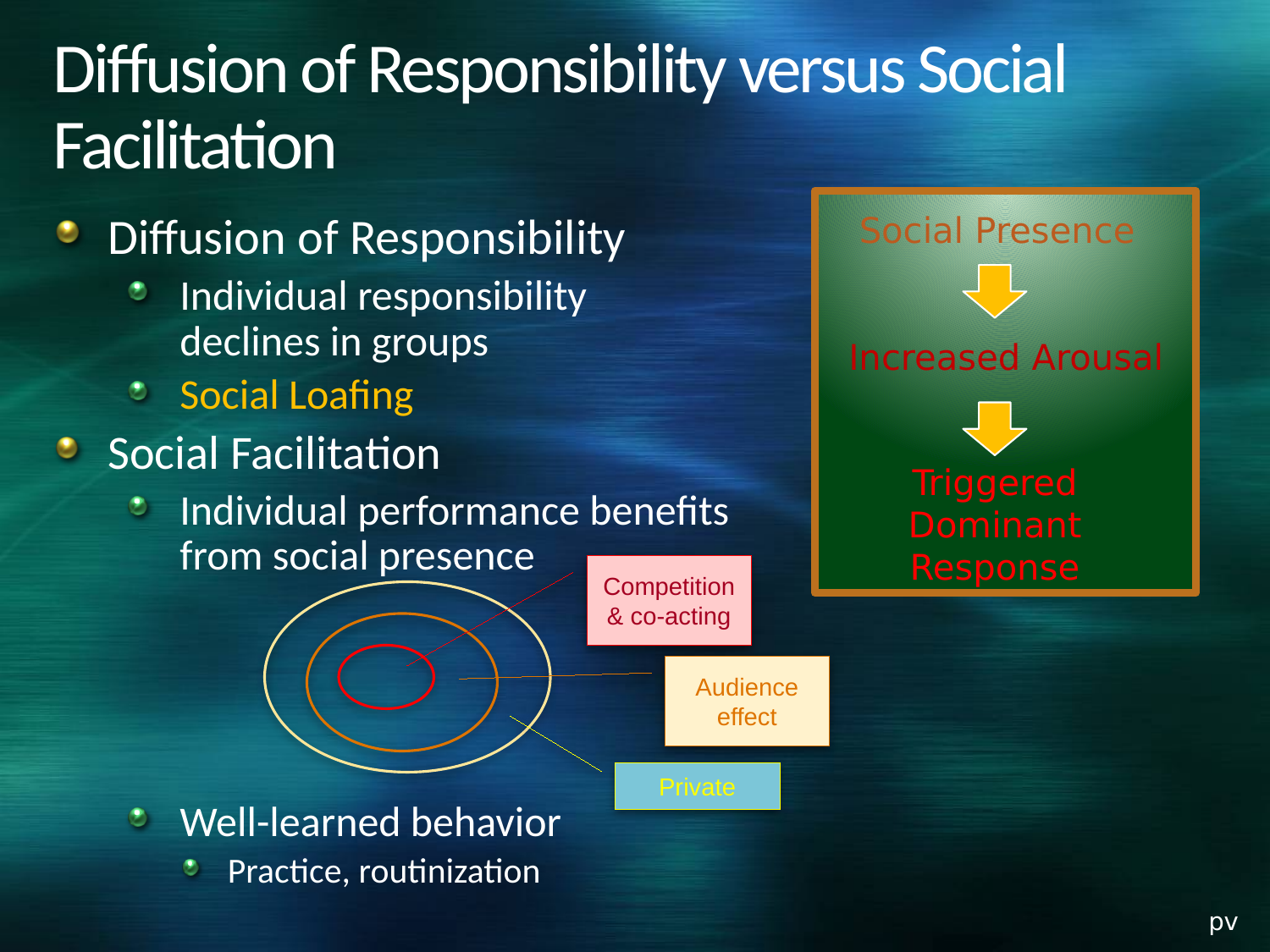

# Diffusion of Responsibility versus Social Facilitation

Social Presence
Diffusion of Responsibility
Individual responsibility declines in groups
Social Loafing
Social Facilitation
Individual performance benefits from social presence

Well-learned behavior
Practice, routinization

Increased Arousal

Triggered Dominant Response
Competition & co-acting

Audience effect
Private
pv